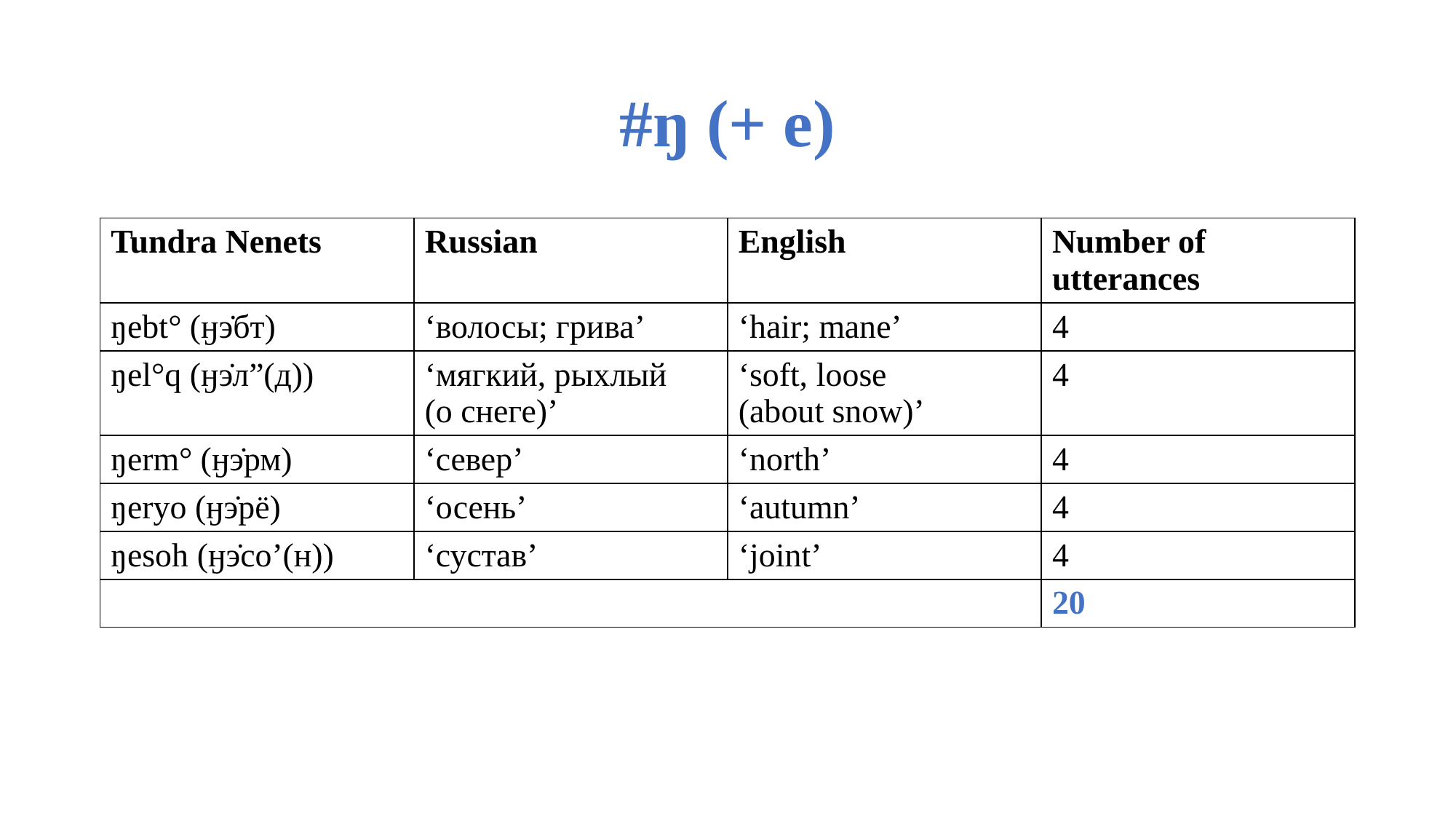

# #ŋ (+ e)
| Tundra Nenets | Russian | English | Number of utterances |
| --- | --- | --- | --- |
| ŋebt° (ӈэ̇бт) | ‘волосы; грива’ | ‘hair; mane’ | 4 |
| ŋel°q (ӈэ̇л”(д)) | ‘мягкий, рыхлый (о снеге)’ | ‘soft, loose (about snow)’ | 4 |
| ŋerm° (ӈэ̇рм) | ‘север’ | ‘north’ | 4 |
| ŋeryo (ӈэ̇рё) | ‘осень’ | ‘autumn’ | 4 |
| ŋesoh (ӈэ̇со’(н)) | ‘сустав’ | ‘joint’ | 4 |
|  |  |  | 20 |